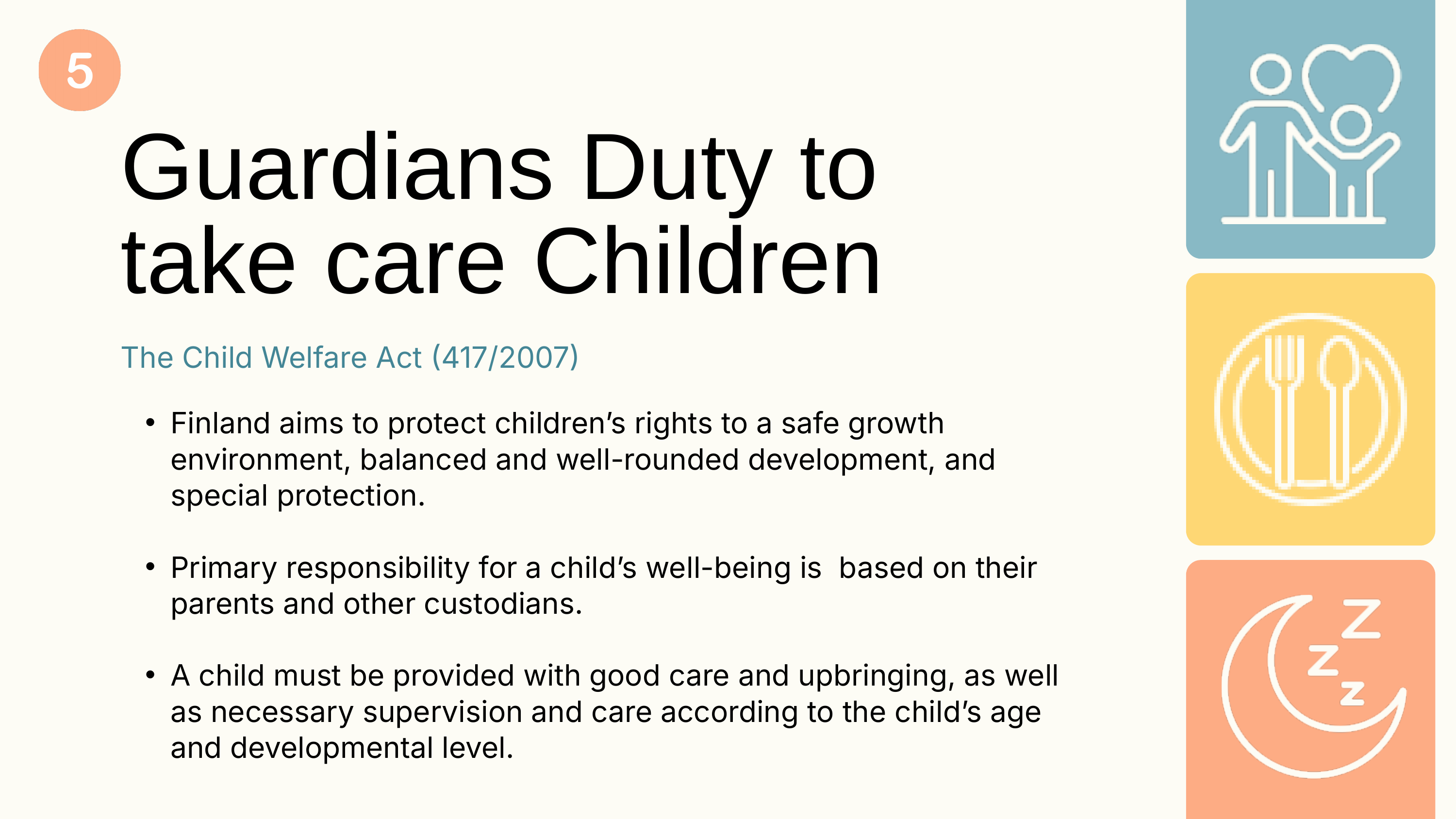

Guardians Duty to take care Children

The Child Welfare Act (417/2007)
Finland aims to protect children’s rights to a safe growth environment, balanced and well-rounded development, and special protection.

Primary responsibility for a child’s well-being is  based on their parents and other custodians.

A child must be provided with good care and upbringing, as well as necessary supervision and care according to the child’s age and developmental level.